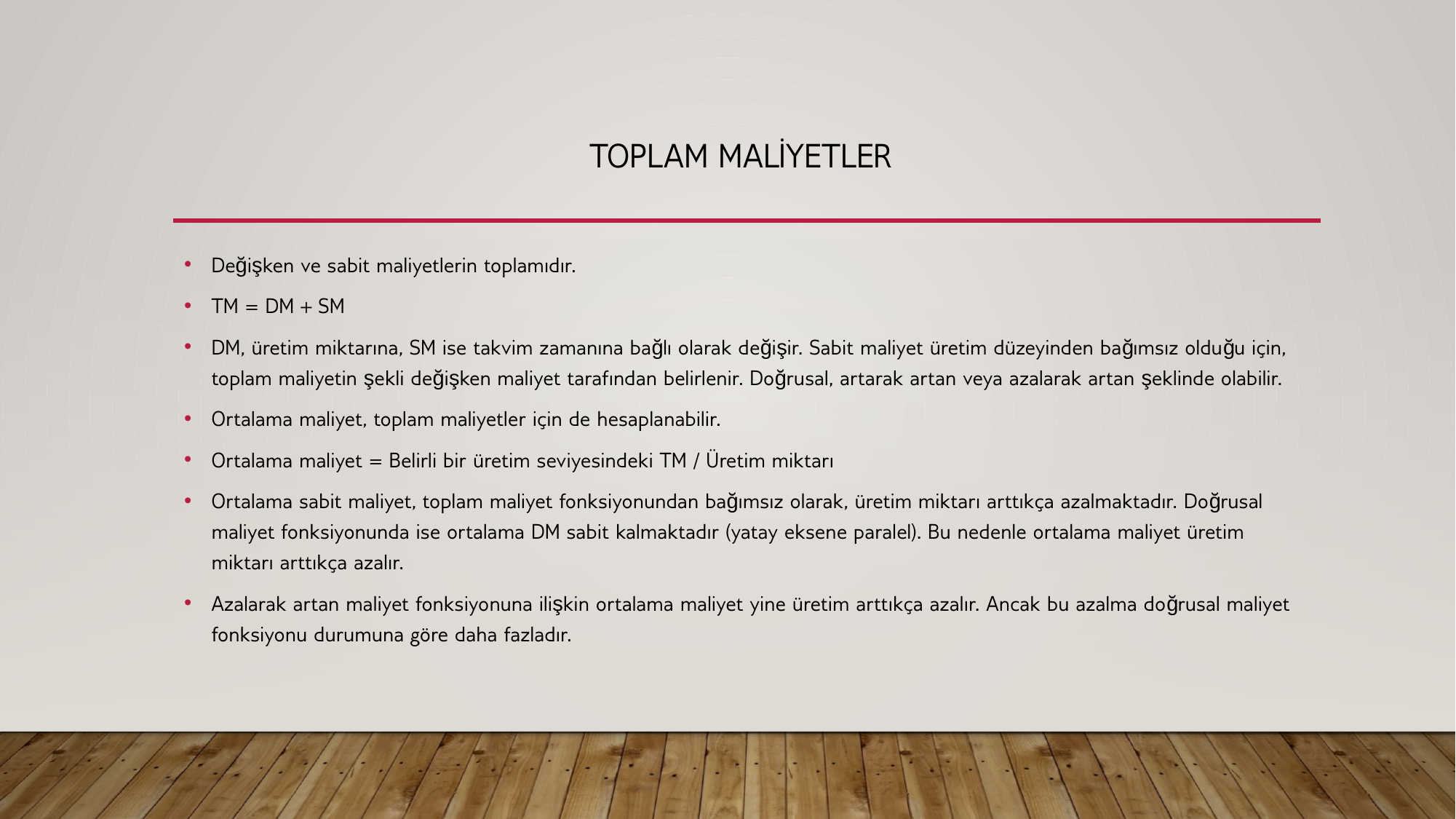

# Toplam Maliyetler
Değişken ve sabit maliyetlerin toplamıdır.
TM = DM + SM
DM, üretim miktarına, SM ise takvim zamanına bağlı olarak değişir. Sabit maliyet üretim düzeyinden bağımsız olduğu için, toplam maliyetin şekli değişken maliyet tarafından belirlenir. Doğrusal, artarak artan veya azalarak artan şeklinde olabilir.
Ortalama maliyet, toplam maliyetler için de hesaplanabilir.
Ortalama maliyet = Belirli bir üretim seviyesindeki TM / Üretim miktarı
Ortalama sabit maliyet, toplam maliyet fonksiyonundan bağımsız olarak, üretim miktarı arttıkça azalmaktadır. Doğrusal maliyet fonksiyonunda ise ortalama DM sabit kalmaktadır (yatay eksene paralel). Bu nedenle ortalama maliyet üretim miktarı arttıkça azalır.
Azalarak artan maliyet fonksiyonuna ilişkin ortalama maliyet yine üretim arttıkça azalır. Ancak bu azalma doğrusal maliyet fonksiyonu durumuna göre daha fazladır.